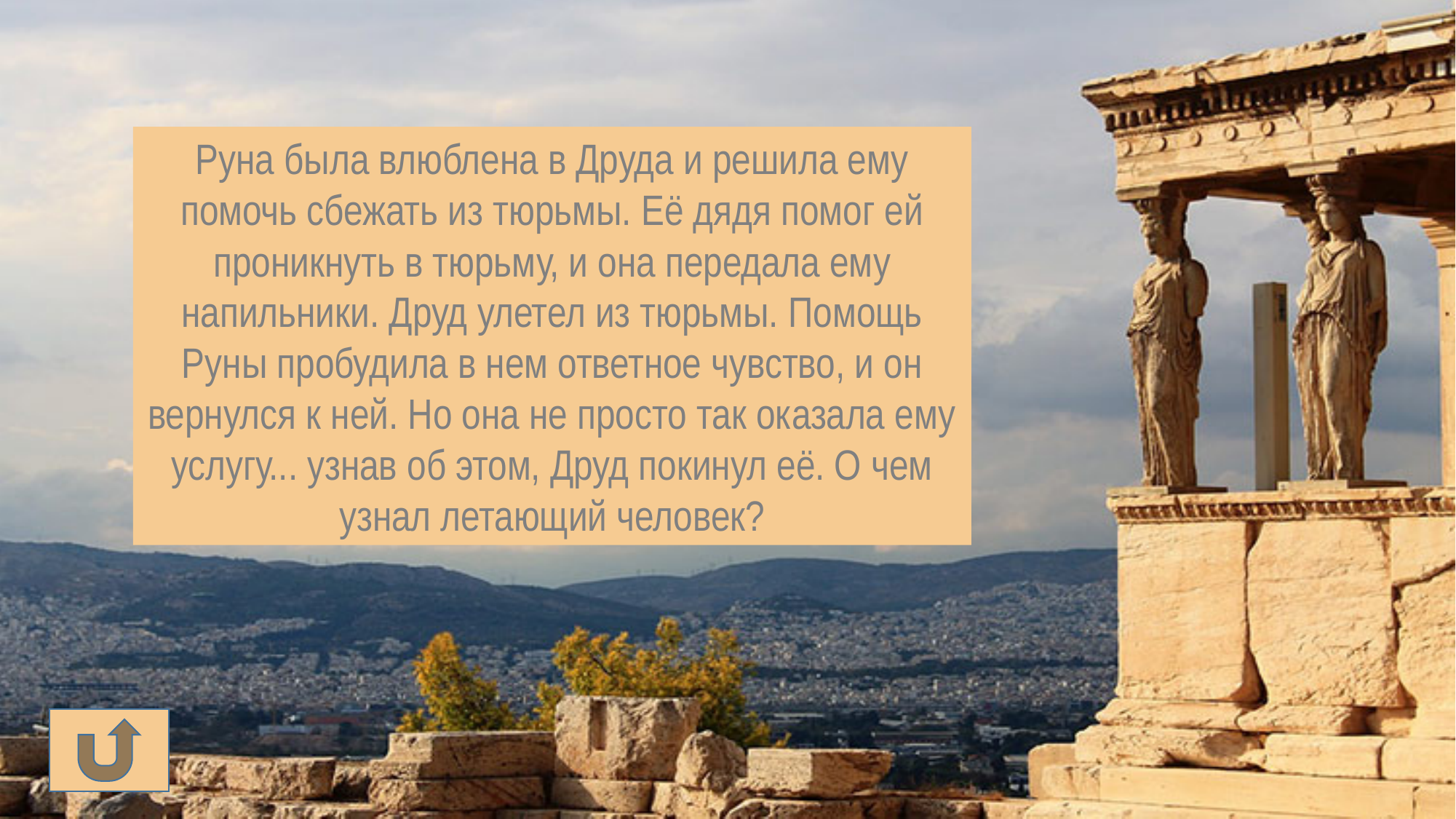

Руна была влюблена в Друда и решила ему помочь сбежать из тюрьмы. Её дядя помог ей проникнуть в тюрьму, и она передала ему напильники. Друд улетел из тюрьмы. Помощь Руны пробудила в нем ответное чувство, и он вернулся к ней. Но она не просто так оказала ему услугу... узнав об этом, Друд покинул её. О чем узнал летающий человек?